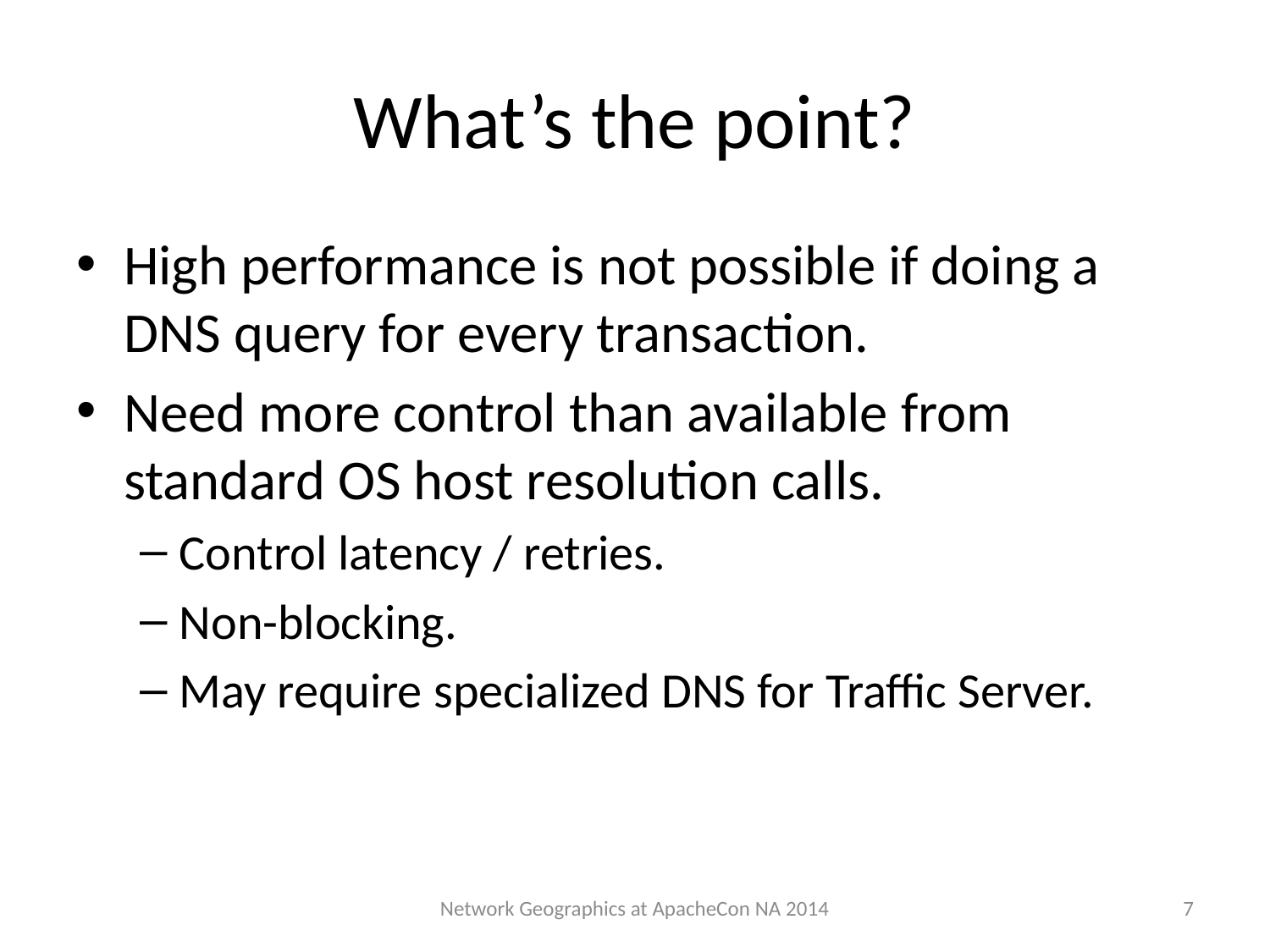

# What’s the point?
High performance is not possible if doing a DNS query for every transaction.
Need more control than available from standard OS host resolution calls.
Control latency / retries.
Non-blocking.
May require specialized DNS for Traffic Server.

7
Network Geographics at ApacheCon NA 2014